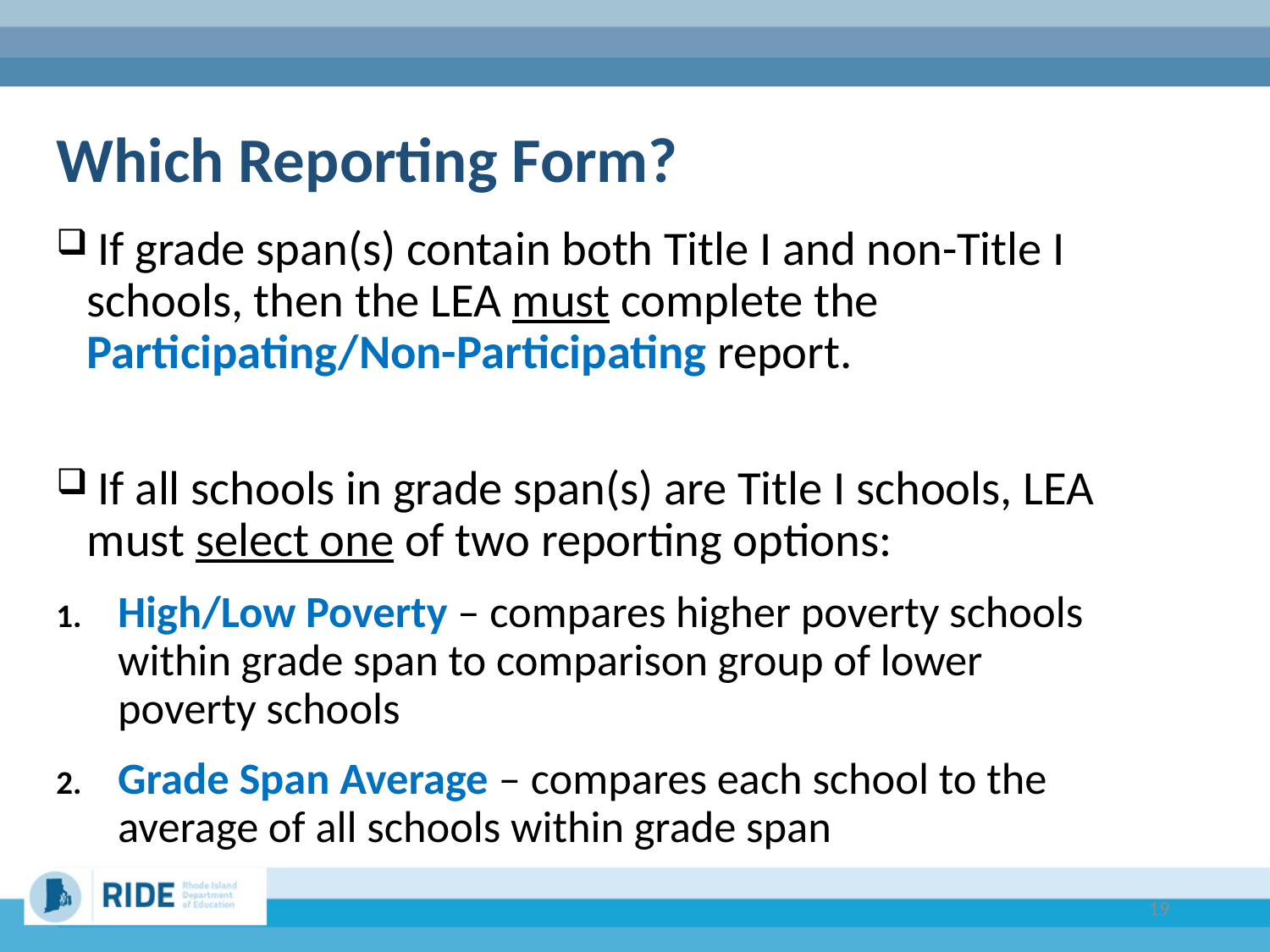

# Which Reporting Form?
 If grade span(s) contain both Title I and non-Title I schools, then the LEA must complete the Participating/Non-Participating report.

 If all schools in grade span(s) are Title I schools, LEA must select one of two reporting options:
High/Low Poverty – compares higher poverty schools within grade span to comparison group of lower poverty schools
Grade Span Average – compares each school to the average of all schools within grade span

19